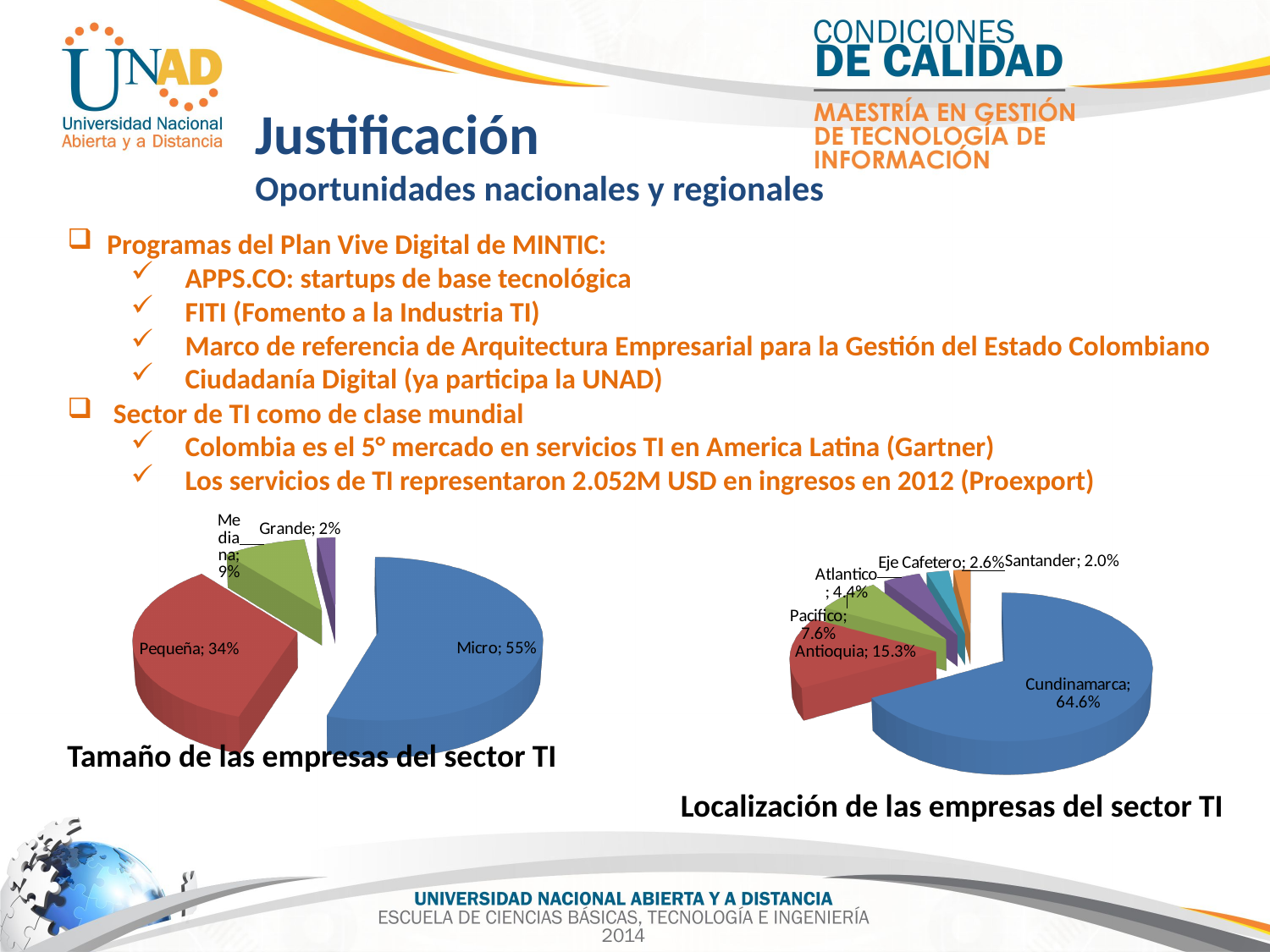

Justificación
Oportunidades nacionales y regionales
Programas del Plan Vive Digital de MINTIC:
 APPS.CO: startups de base tecnológica
 FITI (Fomento a la Industria TI)
 Marco de referencia de Arquitectura Empresarial para la Gestión del Estado Colombiano
 Ciudadanía Digital (ya participa la UNAD)
 Sector de TI como de clase mundial
 Colombia es el 5° mercado en servicios TI en America Latina (Gartner)
 Los servicios de TI representaron 2.052M USD en ingresos en 2012 (Proexport)

[unsupported chart]

[unsupported chart]

Tamaño de las empresas del sector TI
Localización de las empresas del sector TI